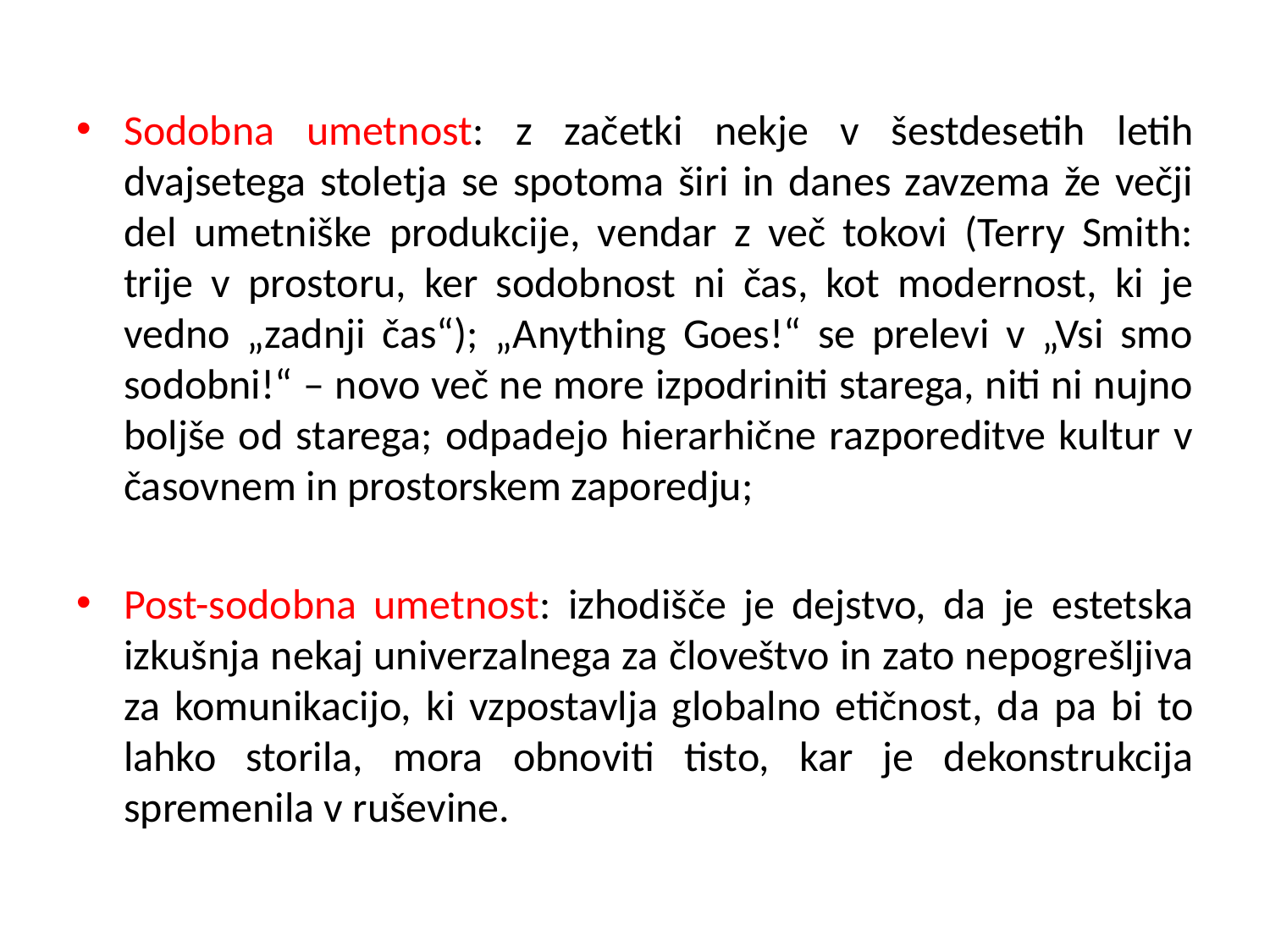

#
Sodobna umetnost: z začetki nekje v šestdesetih letih dvajsetega stoletja se spotoma širi in danes zavzema že večji del umetniške produkcije, vendar z več tokovi (Terry Smith: trije v prostoru, ker sodobnost ni čas, kot modernost, ki je vedno „zadnji čas“); „Anything Goes!“ se prelevi v „Vsi smo sodobni!“ – novo več ne more izpodriniti starega, niti ni nujno boljše od starega; odpadejo hierarhične razporeditve kultur v časovnem in prostorskem zaporedju;

Post-sodobna umetnost: izhodišče je dejstvo, da je estetska izkušnja nekaj univerzalnega za človeštvo in zato nepogrešljiva za komunikacijo, ki vzpostavlja globalno etičnost, da pa bi to lahko storila, mora obnoviti tisto, kar je dekonstrukcija spremenila v ruševine.